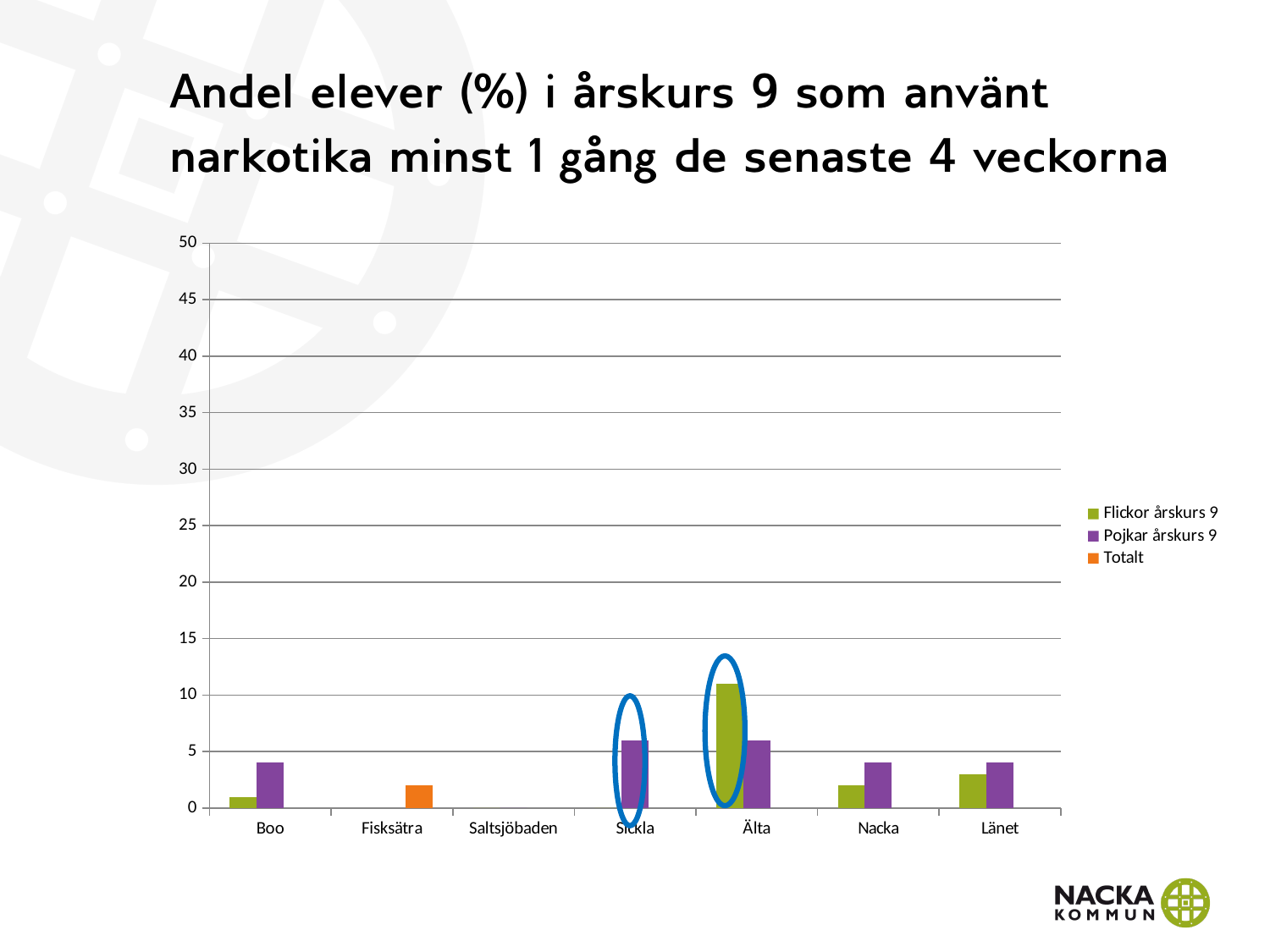

# Andel elever (%) i årskurs 9 som använt narkotika minst 1 gång de senaste 4 veckorna

### Chart

| Category | Flickor årskurs 9 | Pojkar årskurs 9 | Totalt |
|---|---|---|---|
| Boo | 1.0 | 4.0 | None |
| Fisksätra | None | None | 2.0 |
| Saltsjöbaden | 0.0 | 0.0 | None |
| Sickla | 0.0 | 6.0 | None |
| Älta | 11.0 | 6.0 | None |
| Nacka | 2.0 | 4.0 | None |
| Länet | 3.0 | 4.0 | None |